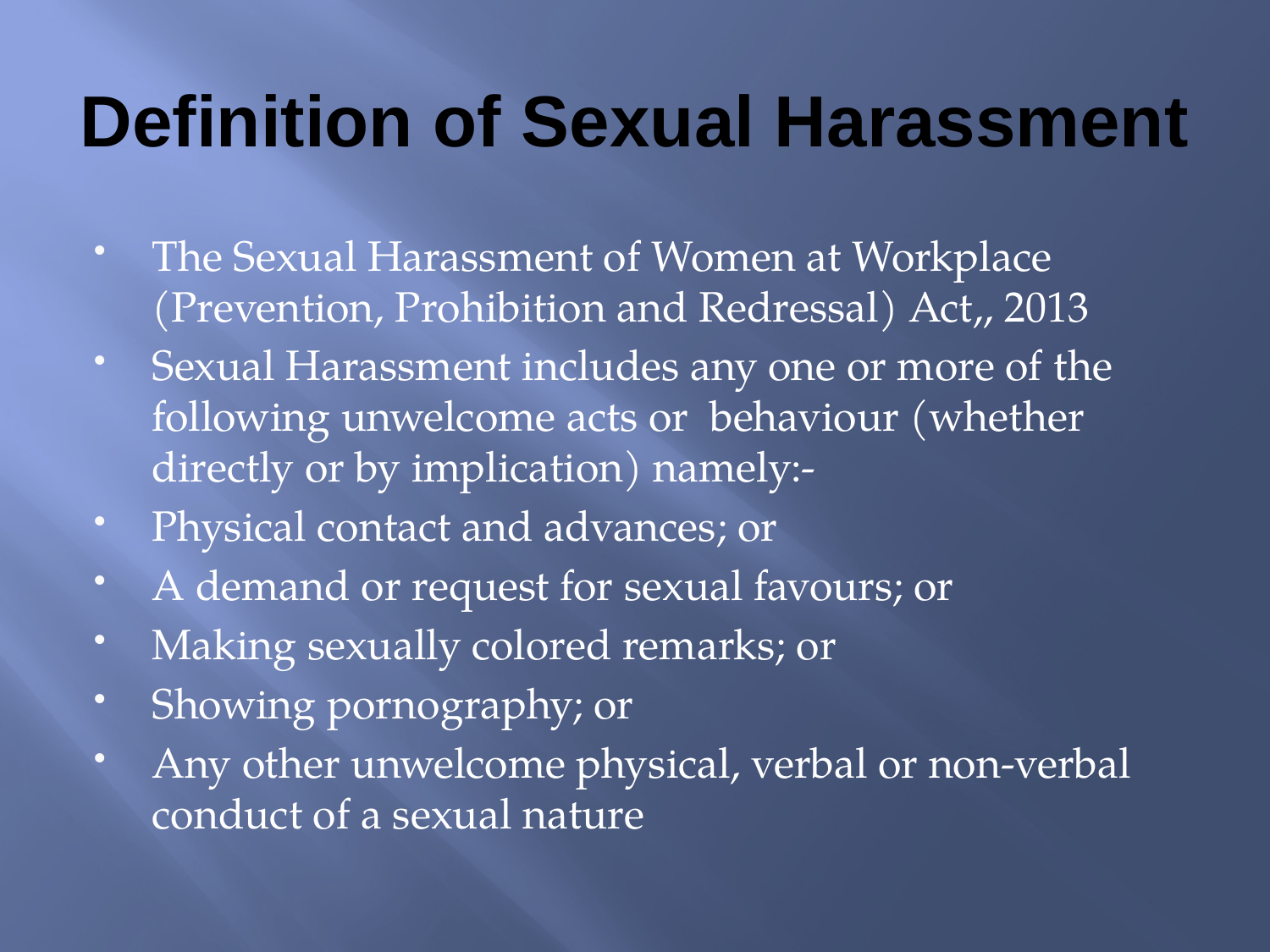

# Definition of Sexual Harassment
The Sexual Harassment of Women at Workplace (Prevention, Prohibition and Redressal) Act,, 2013
Sexual Harassment includes any one or more of the following unwelcome acts or  behaviour (whether directly or by implication) namely:-
Physical contact and advances; or
A demand or request for sexual favours; or
Making sexually colored remarks; or
Showing pornography; or
Any other unwelcome physical, verbal or non-verbal conduct of a sexual nature